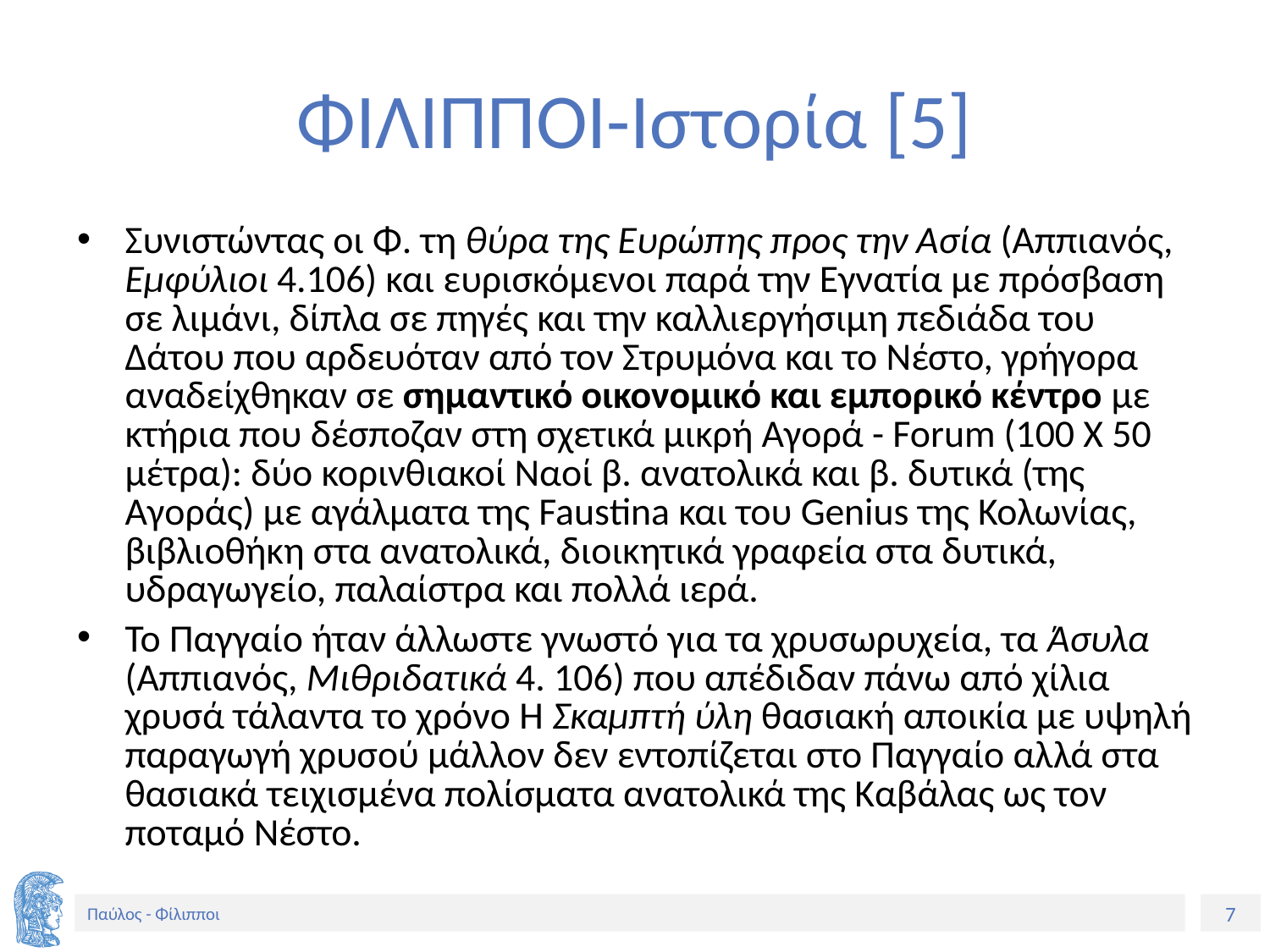

# ΦΙΛΙΠΠΟΙ-Ιστορία [5]
Συνιστώντας οι Φ. τη θύρα της Ευρώπης προς την Ασία (Aππιανός, Εμφύλιοι 4.106) και ευρισκόμενοι παρά την Εγνατία με πρόσβαση σε λιμάνι, δίπλα σε πηγές και την καλλιεργήσιμη πεδιάδα του Δάτου που αρδευόταν από τον Στρυμόνα και το Νέστο, γρήγορα αναδείχθηκαν σε σημαντικό οικονομικό και εμπορικό κέντρο με κτήρια που δέσποζαν στη σχετικά μικρή Αγορά - Forum (100 Χ 50 μέτρα): δύο κορινθιακοί Ναοί β. ανατολικά και β. δυτικά (της Αγοράς) με αγάλματα της Faustina και του Genius της Κολωνίας, βιβλιοθήκη στα ανατολικά, διοικητικά γραφεία στα δυτικά, υδραγωγείο, παλαίστρα και πολλά ιερά.
Το Παγγαίο ήταν άλλωστε γνωστό για τα χρυσωρυχεία, τα Άσυλα (Αππιανός, Μιθριδατικά 4. 106) που απέδιδαν πάνω από χίλια χρυσά τάλαντα το χρόνο Η Σκαμπτή ύλη θασιακή αποικία με υψηλή παραγωγή χρυσού μάλλον δεν εντοπίζεται στο Παγγαίο αλλά στα θασιακά τειχισμένα πολίσματα ανατολικά της Καβάλας ως τον ποταμό Νέστο.